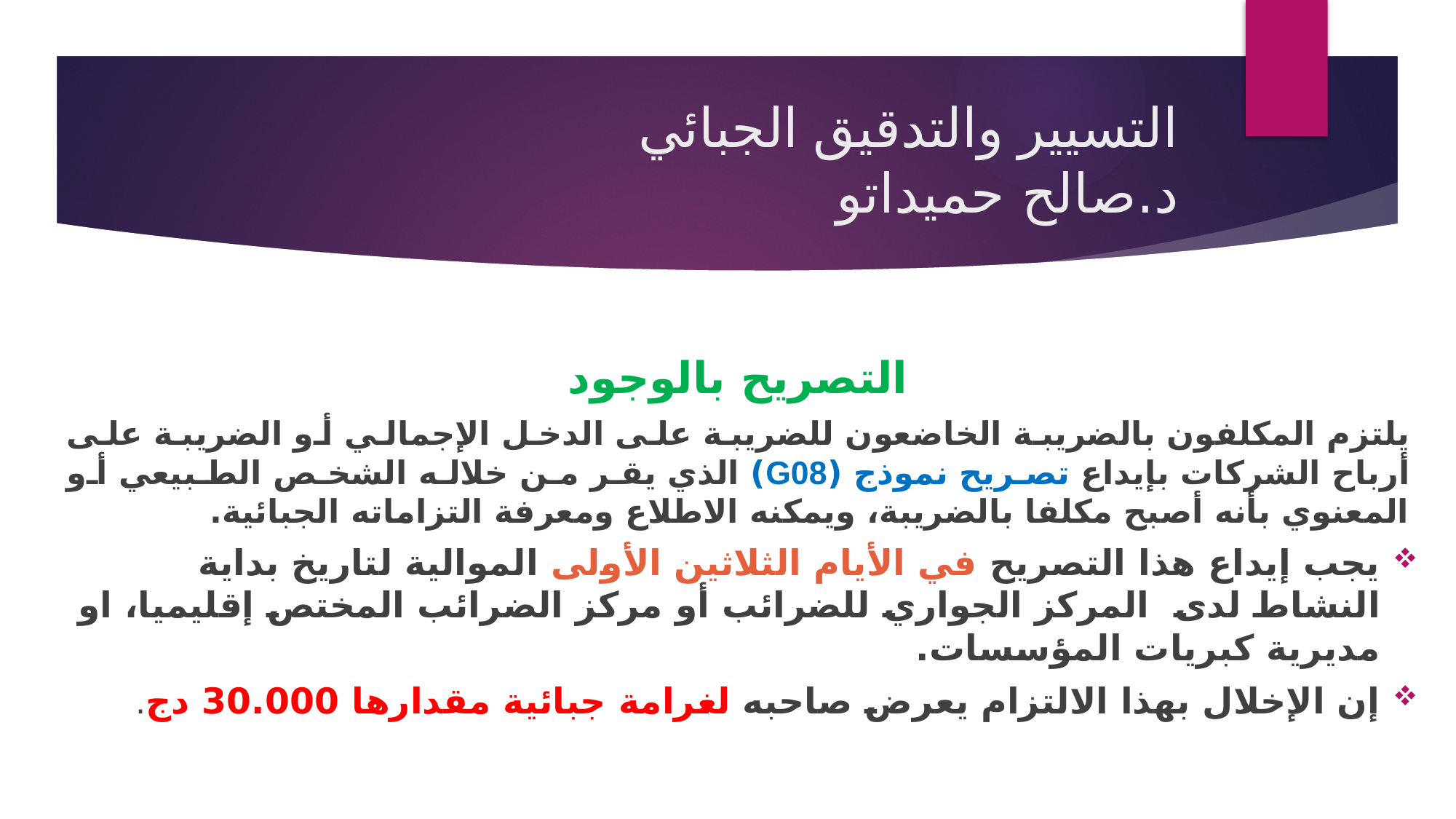

# التسيير والتدقيق الجبائي                               د.صالح حميداتو
التصريح بالوجود
يلتزم المكلفون بالضريبة الخاضعون للضريبة على الدخل الإجمالي أو الضريبة على أرباح الشركات بإيداع تصريح نموذج (G08) الذي يقر من خلاله الشخص الطبيعي أو المعنوي بأنه أصبح مكلفا بالضريبة، ويمكنه الاطلاع ومعرفة التزاماته الجبائية.
يجب إيداع هذا التصريح في الأيام الثلاثين الأولى الموالية لتاريخ بداية النشاط لدى  المركز الجواري للضرائب أو مركز الضرائب المختص إقليميا، او مديرية كبريات المؤسسات.
إن الإخلال بهذا الالتزام يعرض صاحبه لغرامة جبائية مقدارها 30.000 دج.